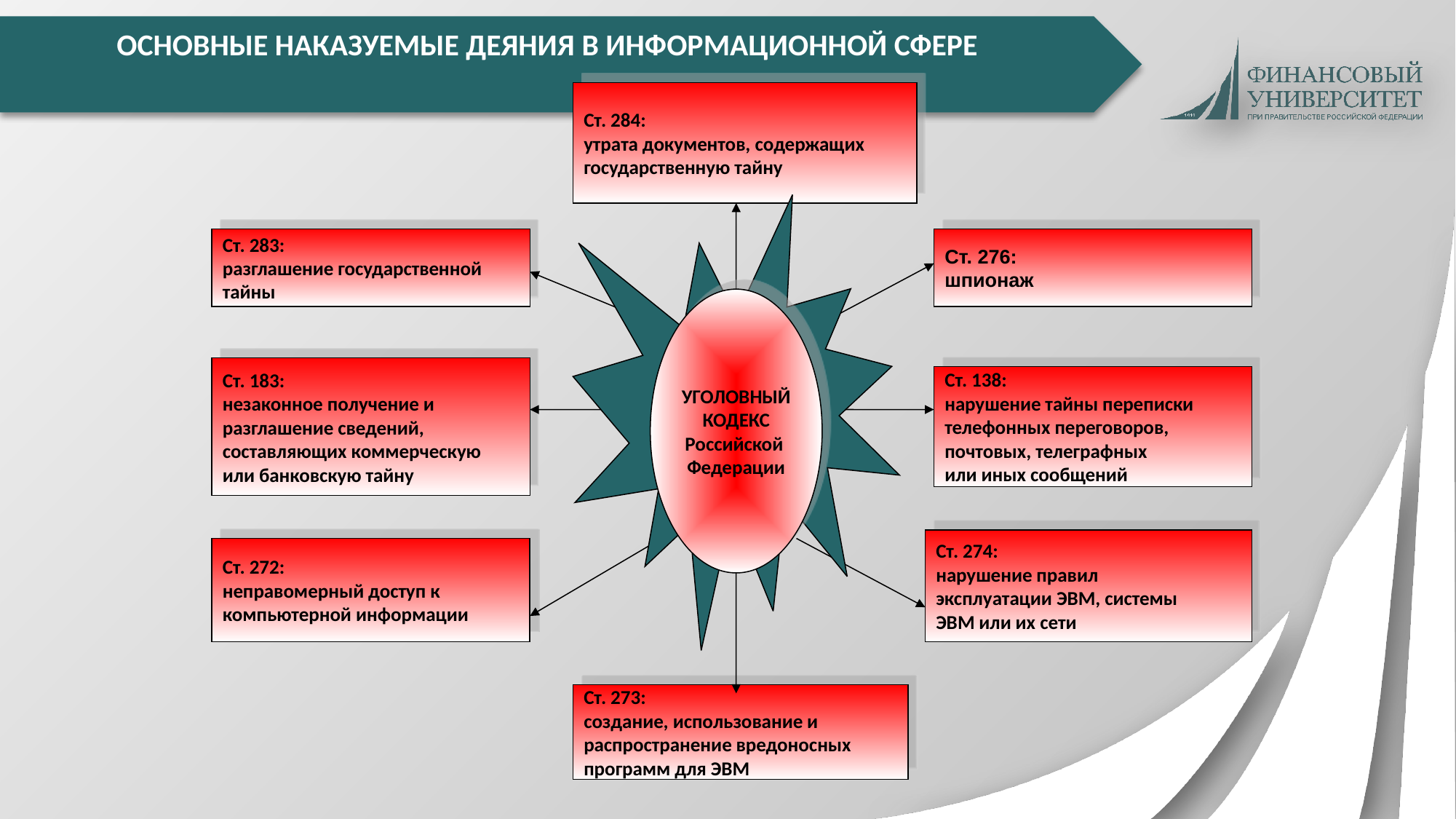

ОСНОВНЫЕ НАКАЗУЕМЫЕ ДЕЯНИЯ В ИНФОРМАЦИОННОЙ СФЕРЕ
Ст. 284:
утрата документов, содержащих
государственную тайну

Ст. 283:
разглашение государственной
тайны
Ст. 276:
шпионаж

УГОЛОВНЫЙ
КОДЕКС
Российской
Федерации
Ст. 183:
незаконное получение и
разглашение сведений,
составляющих коммерческую
или банковскую тайну
Ст. 138:
нарушение тайны переписки
телефонных переговоров,
почтовых, телеграфных
или иных сообщений

Ст. 274:
нарушение правил
эксплуатации ЭВМ, системы
ЭВМ или их сети
Ст. 272:
неправомерный доступ к
компьютерной информации

Ст. 273:
создание, использование и
распространение вредоносных
программ для ЭВМ